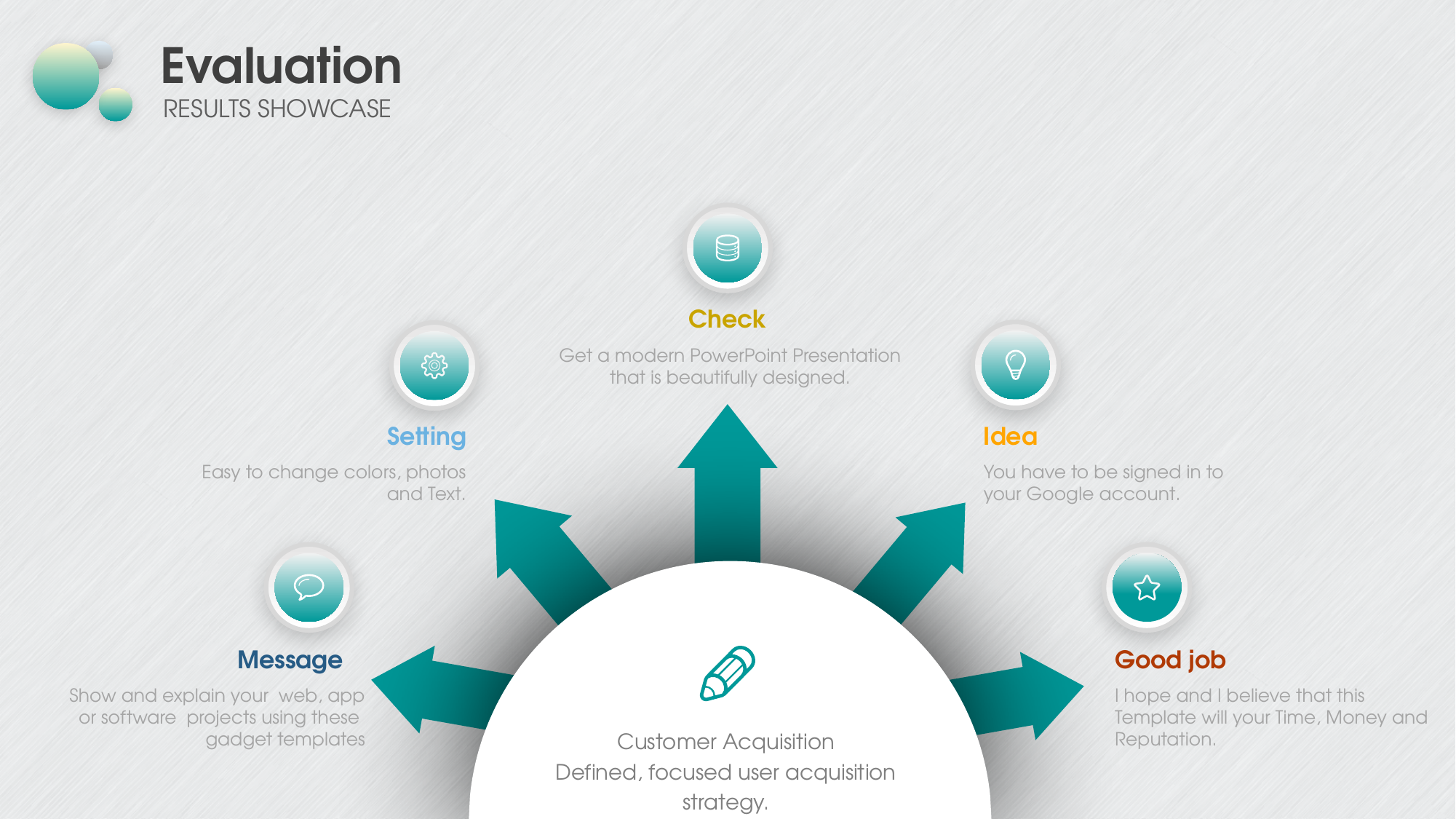

# Evaluation
RESULTS SHOWCASE

Check
Get a modern PowerPoint Presentation that is beautifully designed.

Setting
Easy to change colors, photos and Text.
Idea
You have to be signed in to your Google account.

Message
Show and explain your  web, app or software  projects using these  gadget templates
Good job
I hope and I believe that this Template will your Time, Money and Reputation.

Customer Acquisition
Defined, focused user acquisition strategy.